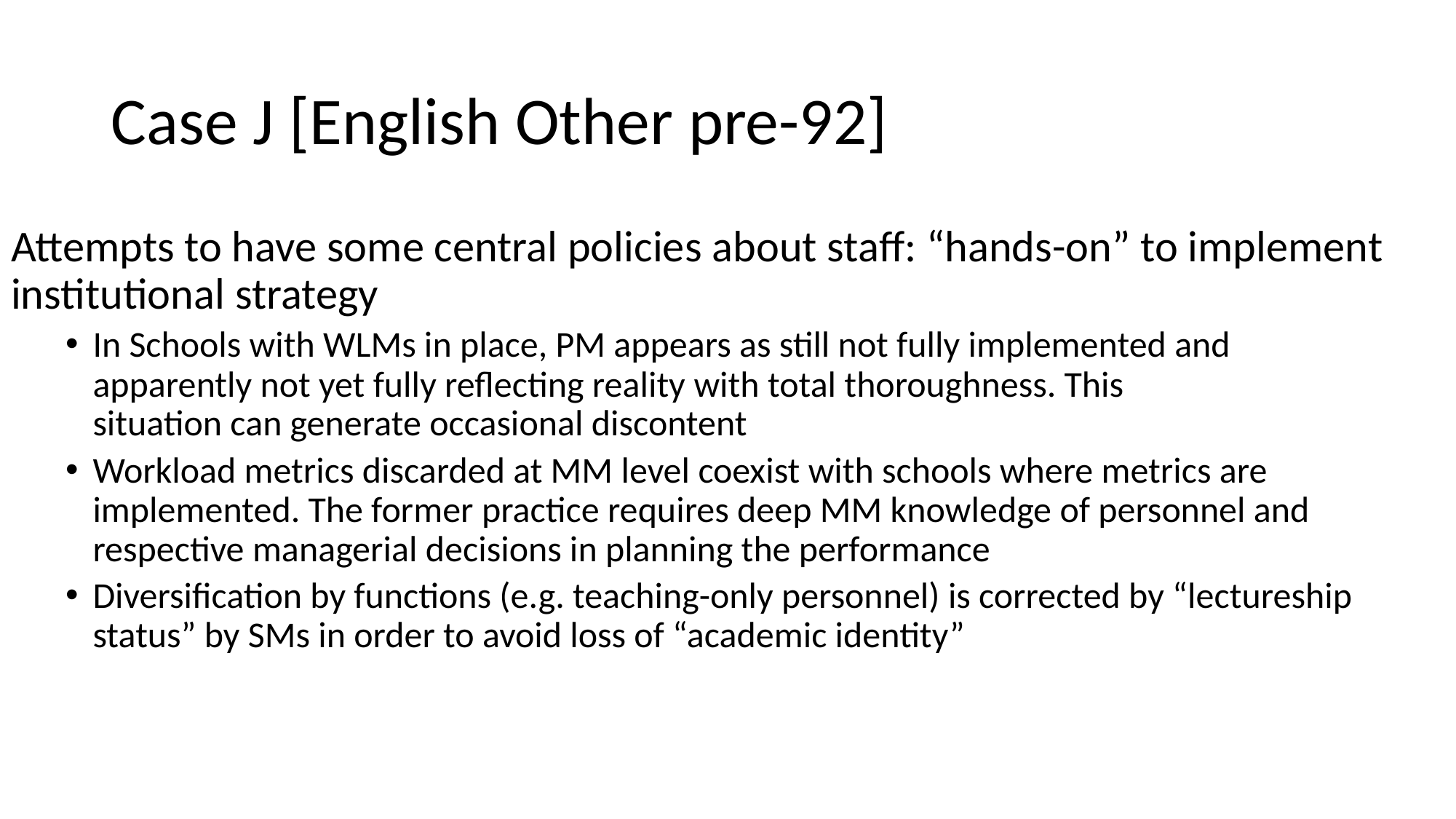

# Case J [English Other pre-92]
Attempts to have some central policies about staff: “hands-on” to implement institutional strategy
In Schools with WLMs in place, PM appears as still not fully implemented and apparently not yet fully reflecting reality with total thoroughness. This situation can generate occasional discontent
Workload metrics discarded at MM level coexist with schools where metrics are implemented. The former practice requires deep MM knowledge of personnel and respective managerial decisions in planning the performance
Diversification by functions (e.g. teaching-only personnel) is corrected by “lectureship status” by SMs in order to avoid loss of “academic identity”